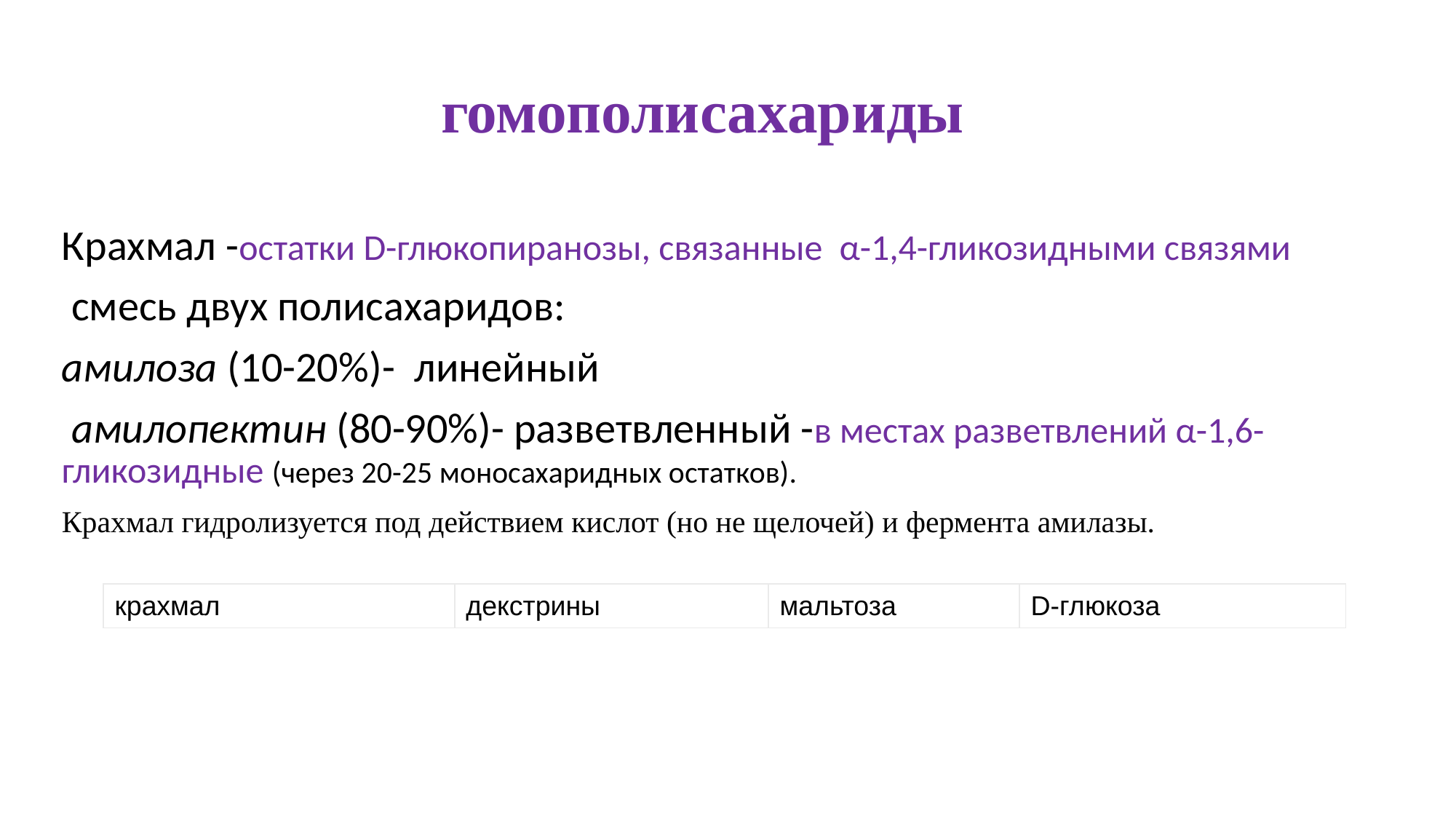

# гомополисахариды
Крахмал -остатки D-глюкопиранозы, связанные  α-1,4-гликозидными связями
 смесь двух полисахаридов:
амилоза (10-20%)-  линейный
 амилопектин (80-90%)- разветвленный -в местах разветвлений α-1,6-гликозидные (через 20-25 моносахаридных остатков).
Крахмал гидролизуется под действием кислот (но не щелочей) и фермента амилазы.
| крахмал | декстрины | мальтоза | D-глюкоза |
| --- | --- | --- | --- |